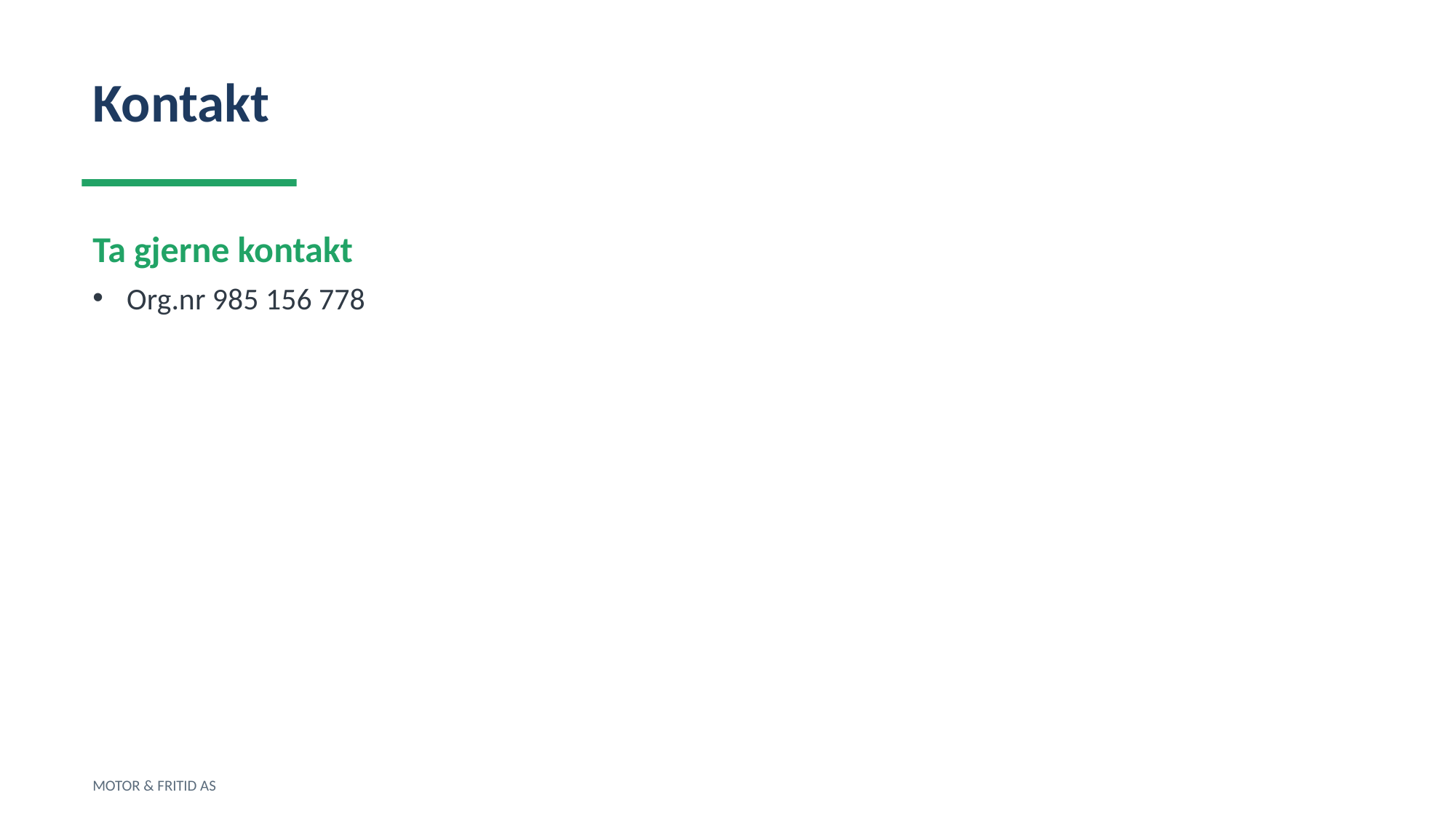

Kontakt

Ta gjerne kontakt
Org.nr 985 156 778
MOTOR & FRITID AS